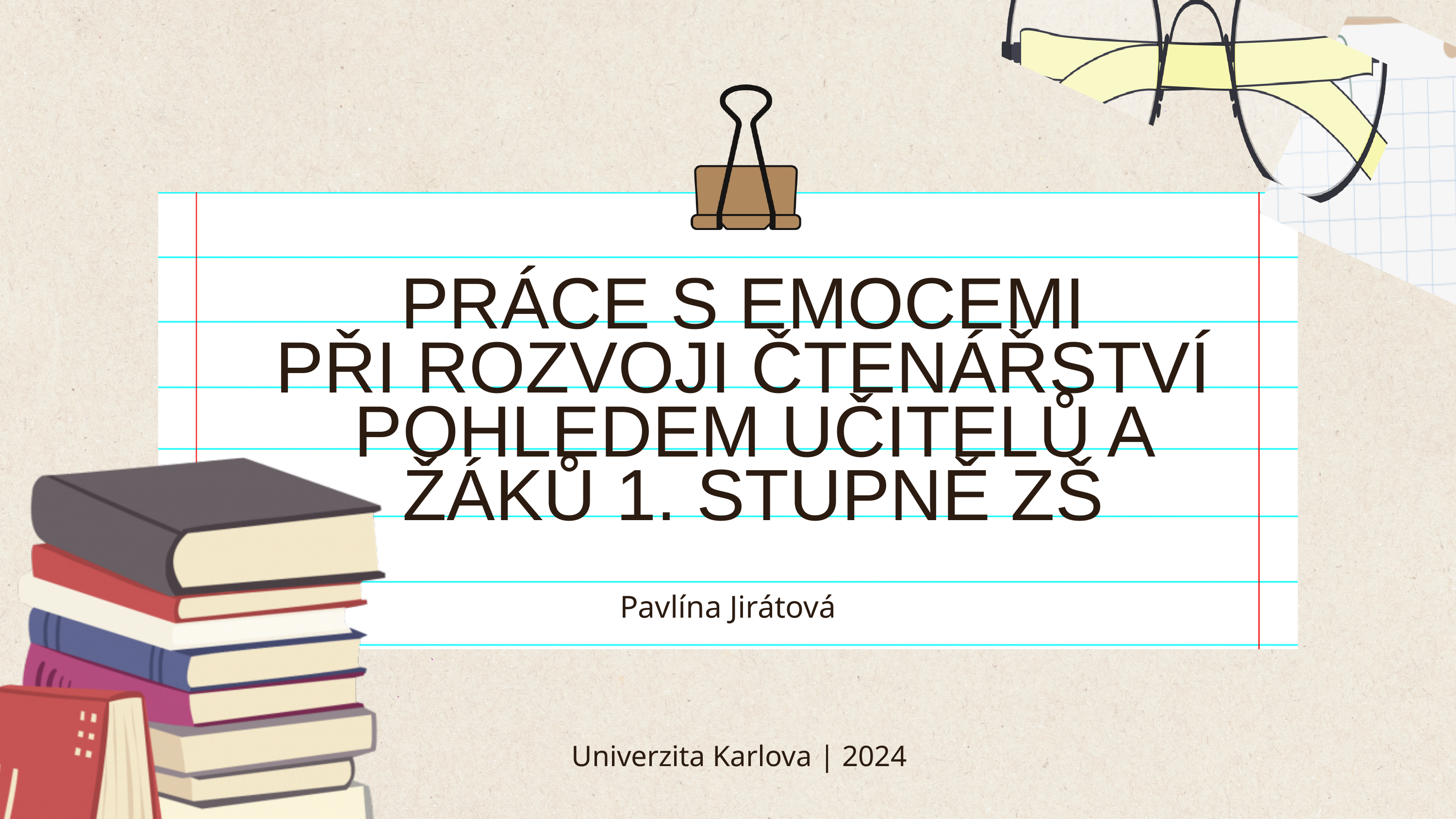

PRÁCE S EMOCEMI
PŘI ROZVOJI ČTENÁŘSTVÍ
POHLEDEM UČITELŮ A ŽÁKŮ 1. STUPNĚ ZŠ

Pavlína Jirátová
Univerzita Karlova | 2024